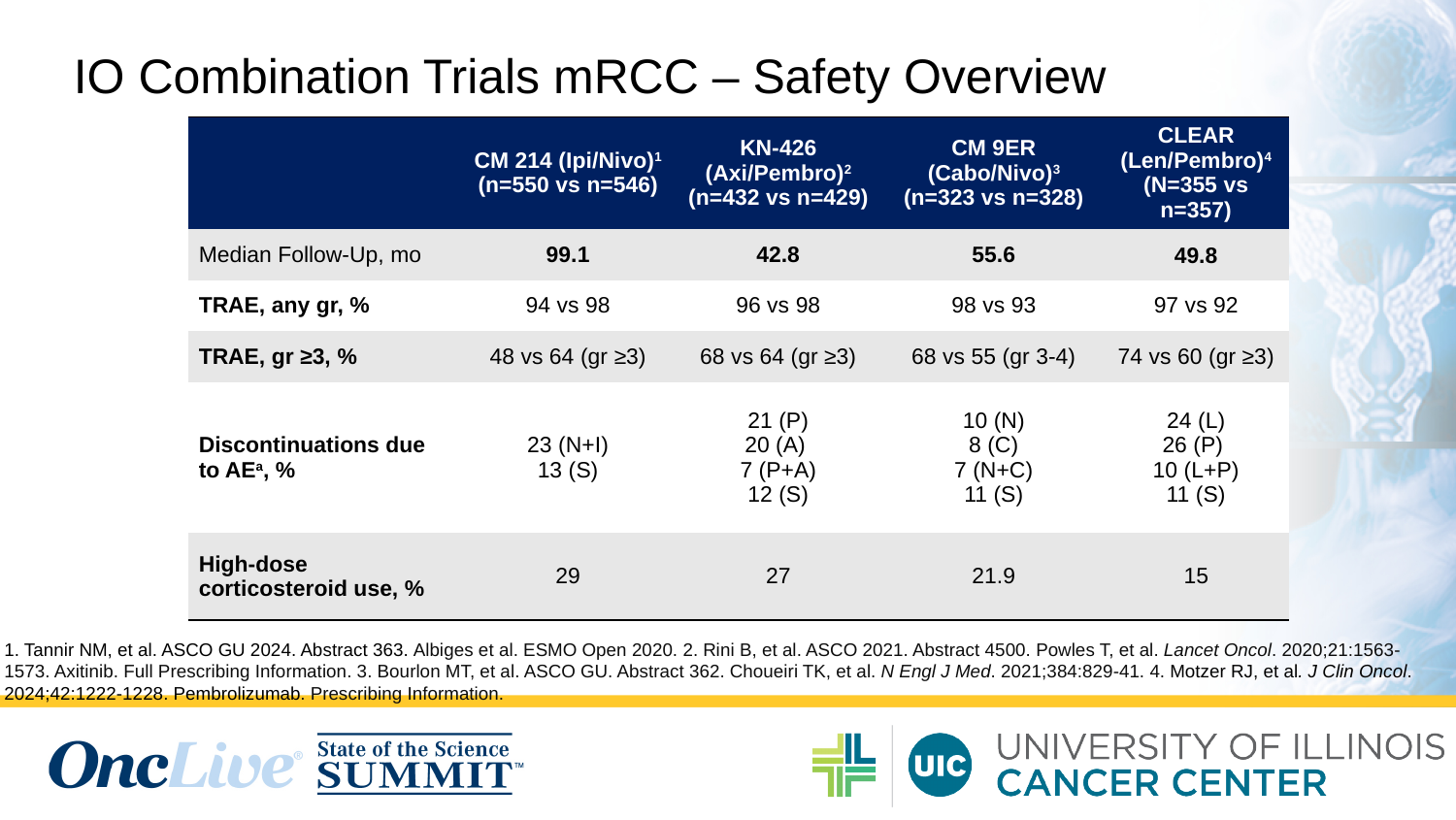

19
# IO Combination Trials mRCC – Safety OverviewTrials in mRCC: Safety Overview Summary
|  | CM 214 (Ipi/Nivo)1 (n=550 vs n=546) | KN-426 (Axi/Pembro)2 (n=432 vs n=429) | CM 9ER (Cabo/Nivo)3 (n=323 vs n=328) | CLEAR (Len/Pembro)4 (N=355 vs n=357) |
| --- | --- | --- | --- | --- |
| Median Follow-Up, mo | 99.1 | 42.8 | 55.6 | 49.8 |
| TRAE, any gr, % | 94 vs 98 | 96 vs 98 | 98 vs 93 | 97 vs 92 |
| TRAE, gr ≥3, % | 48 vs 64 (gr ≥3) | 68 vs 64 (gr ≥3) | 68 vs 55 (gr 3-4) | 74 vs 60 (gr ≥3) |
| Discontinuations due to AEa, % | 23 (N+I) 13 (S) | 21 (P) 20 (A) 7 (P+A) 12 (S) | 10 (N) 8 (C) 7 (N+C) 11 (S) | 24 (L) 26 (P) 10 (L+P) 11 (S) |
| High-dose corticosteroid use, % | 29 | 27 | 21.9 | 15 |
1. Tannir NM, et al. ASCO GU 2024. Abstract 363. Albiges et al. ESMO Open 2020. 2. Rini B, et al. ASCO 2021. Abstract 4500. Powles T, et al. Lancet Oncol. 2020;21:1563-1573. Axitinib. Full Prescribing Information. 3. Bourlon MT, et al. ASCO GU. Abstract 362. Choueiri TK, et al. N Engl J Med. 2021;384:829-41. 4. Motzer RJ, et al. J Clin Oncol. 2024;42:1222-1228. Pembrolizumab. Prescribing Information.